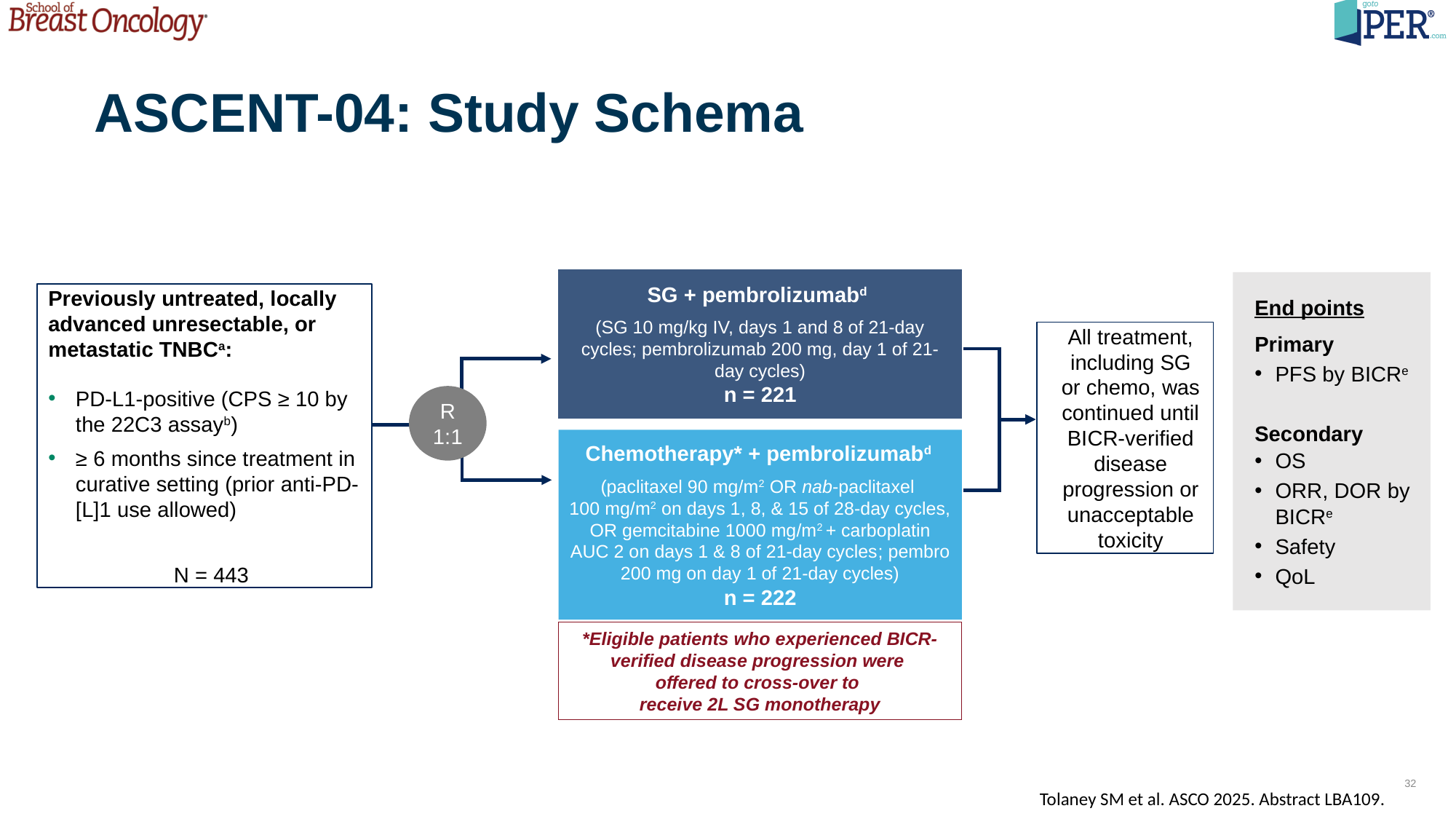

ASCENT-04: Study Schema
SG + pembrolizumabd
(SG 10 mg/kg IV, days 1 and 8 of 21-day cycles; pembrolizumab 200 mg, day 1 of 21-day cycles)
n = 221
End points
Primary
PFS by BICRe

Secondary
OS
ORR, DOR by BICRe
Safety
QoL
Previously untreated, locally advanced unresectable, or metastatic TNBCa:

PD-L1-positive (CPS ≥ 10 by the 22C3 assayb)
≥ 6 months since treatment in curative setting (prior anti-PD-[L]1 use allowed)

N = 443
All treatment, including SG or chemo, was continued until BICR-verified disease progression or unacceptable toxicity
R
1:1
Chemotherapy* + pembrolizumabd
(paclitaxel 90 mg/m2 OR nab-paclitaxel
100 mg/m2 on days 1, 8, & 15 of 28-day cycles, OR gemcitabine 1000 mg/m2 + carboplatin AUC 2 on days 1 & 8 of 21-day cycles; pembro 200 mg on day 1 of 21-day cycles)
n = 222
*Eligible patients who experienced BICR-verified disease progression were
offered to cross-over to
receive 2L SG monotherapy
32
Tolaney SM et al. ASCO 2025. Abstract LBA109.